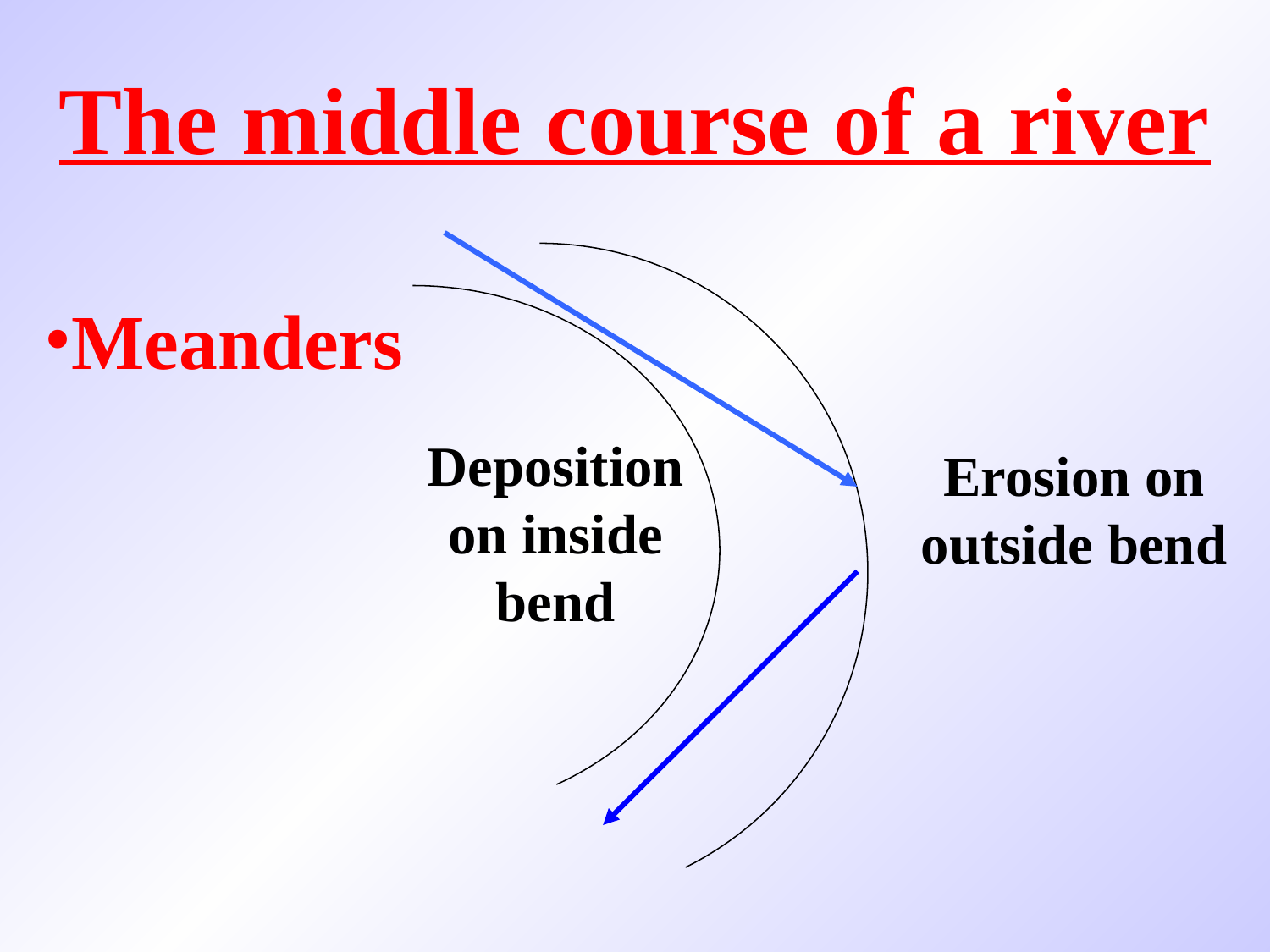

# The middle course of a river

Meanders

Deposition on inside bend
Erosion on outside bend